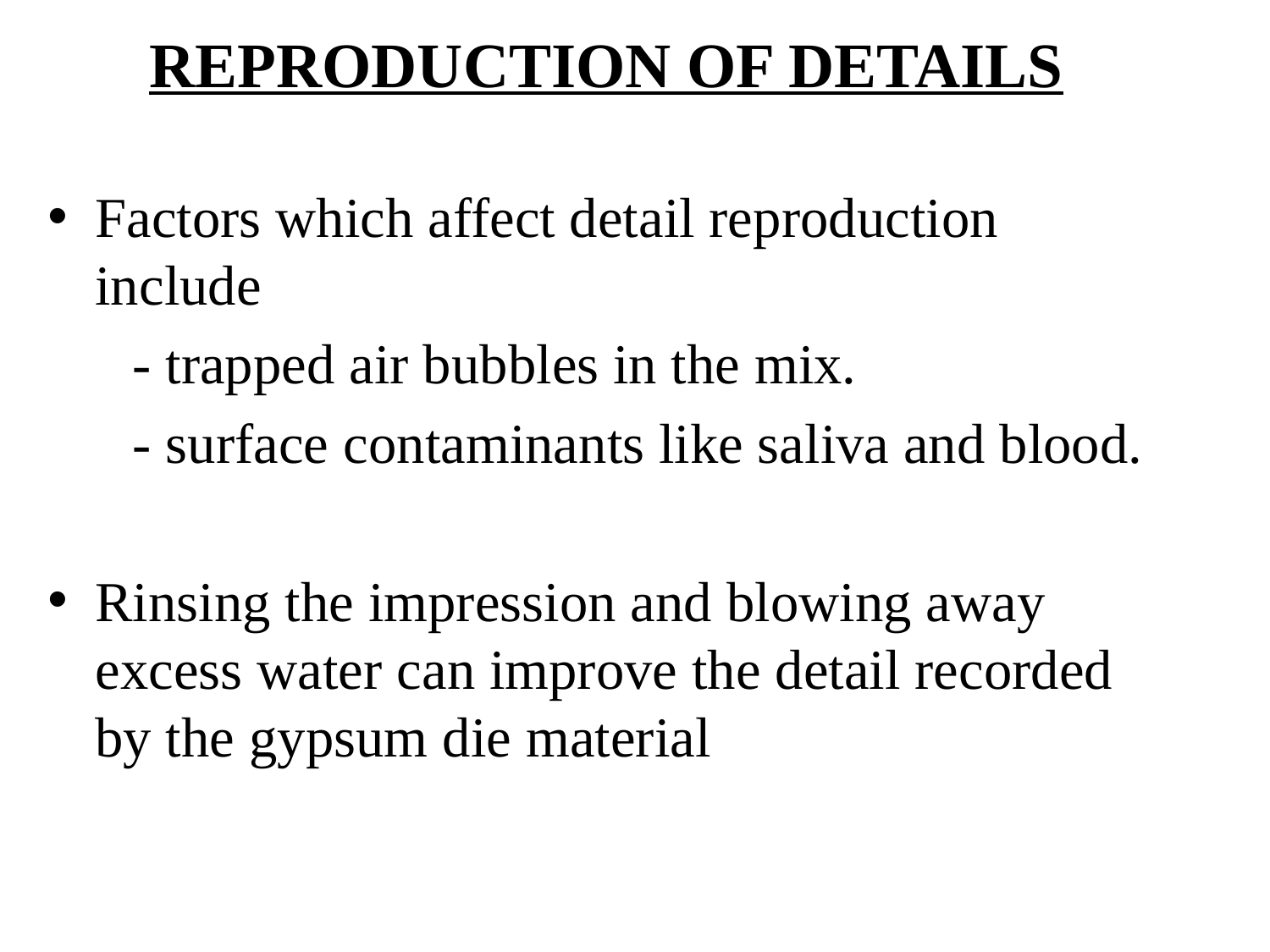

REPRODUCTION OF DETAILS

Factors which affect detail reproduction include
      - trapped air bubbles in the mix.
      - surface contaminants like saliva and blood.

Rinsing the impression and blowing away excess water can improve the detail recorded by the gypsum die material